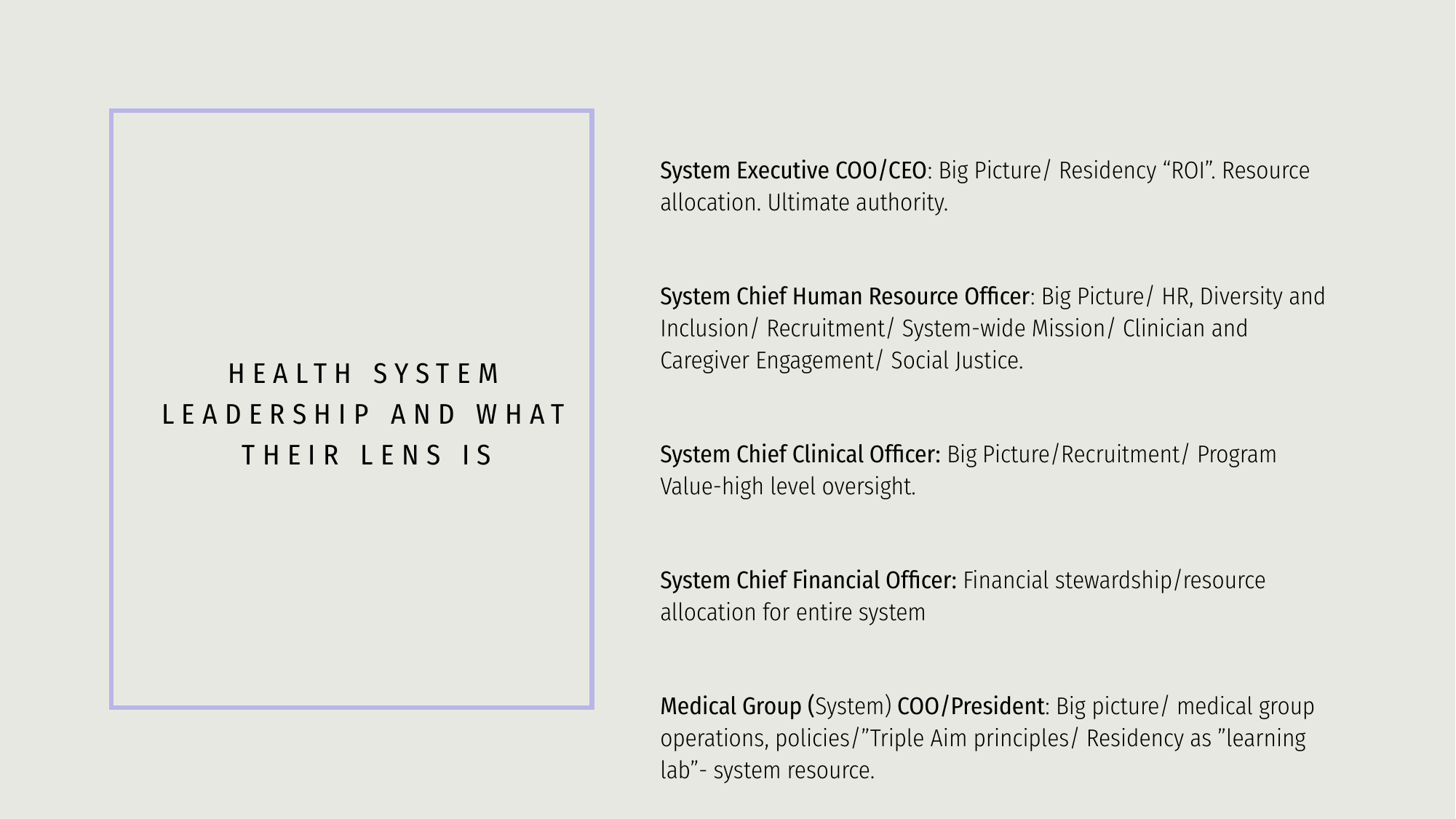

System Executive COO/CEO: Big Picture/ Residency “ROI”. Resource allocation. Ultimate authority.

System Chief Human Resource Officer: Big Picture/ HR, Diversity and Inclusion/ Recruitment/ System-wide Mission/ Clinician and Caregiver Engagement/ Social Justice.

System Chief Clinical Officer: Big Picture/Recruitment/ Program Value-high level oversight.

System Chief Financial Officer: Financial stewardship/resource allocation for entire system

Medical Group (System) COO/President: Big picture/ medical group operations, policies/”Triple Aim principles/ Residency as ”learning lab”- system resource.

# Health System Leadership and what their lens is